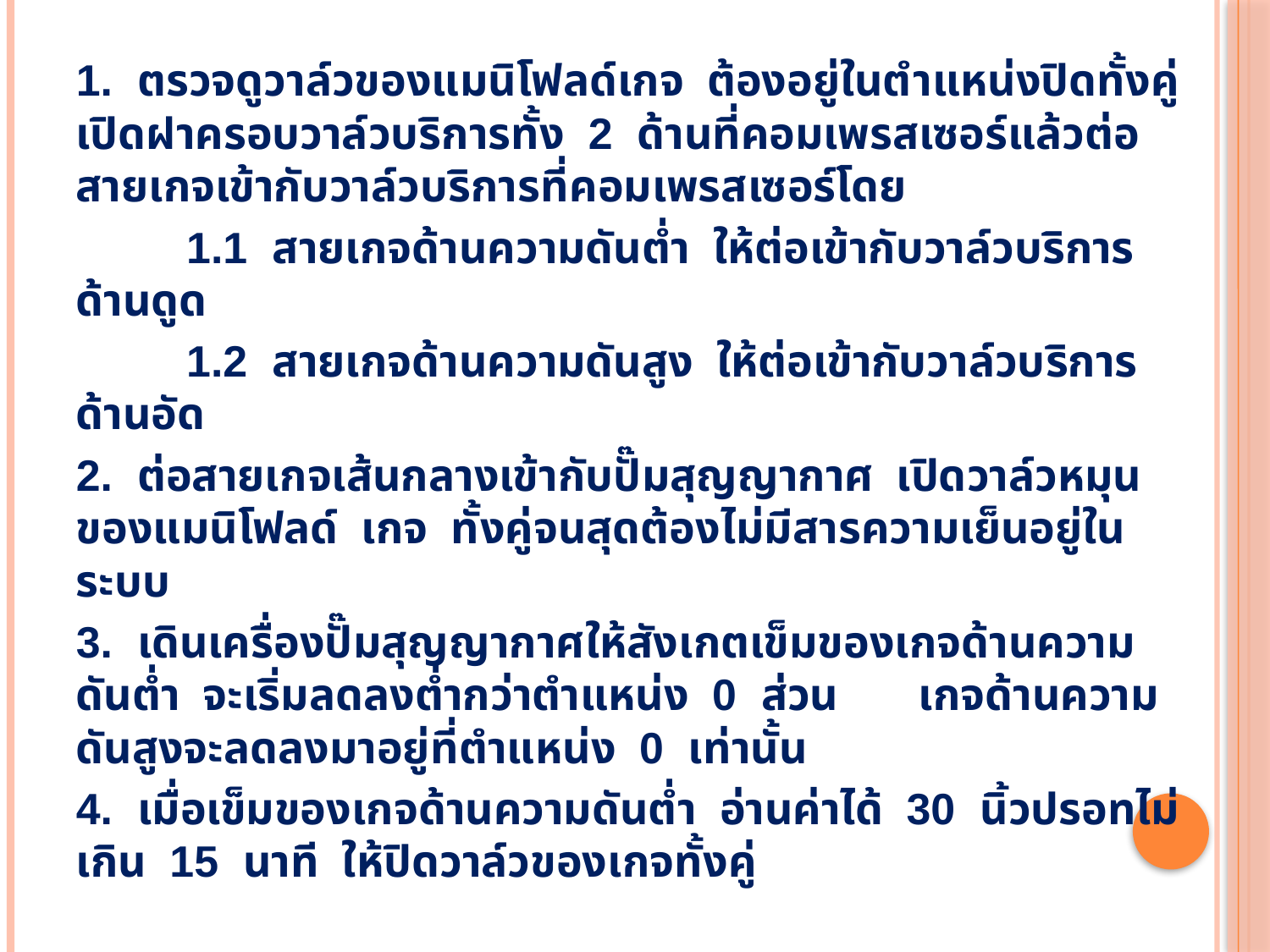

1.  ตรวจดูวาล์วของแมนิโฟลด์เกจ  ต้องอยู่ในตำแหน่งปิดทั้งคู่  เปิดฝาครอบวาล์วบริการทั้ง  2  ด้านที่คอมเพรสเซอร์แล้วต่อสายเกจเข้ากับวาล์วบริการที่คอมเพรสเซอร์โดย
         1.1  สายเกจด้านความดันต่ำ  ให้ต่อเข้ากับวาล์วบริการด้านดูด
         1.2  สายเกจด้านความดันสูง  ให้ต่อเข้ากับวาล์วบริการด้านอัด
2.  ต่อสายเกจเส้นกลางเข้ากับปั๊มสุญญากาศ  เปิดวาล์วหมุนของแมนิโฟลด์  เกจ  ทั้งคู่จนสุดต้องไม่มีสารความเย็นอยู่ในระบบ
3.  เดินเครื่องปั๊มสุญญากาศให้สังเกตเข็มของเกจด้านความดันต่ำ  จะเริ่มลดลงต่ำกว่าตำแหน่ง  0  ส่วน       เกจด้านความดันสูงจะลดลงมาอยู่ที่ตำแหน่ง  0  เท่านั้น
4.  เมื่อเข็มของเกจด้านความดันต่ำ  อ่านค่าได้  30  นิ้วปรอทไม่เกิน  15  นาที  ให้ปิดวาล์วของเกจทั้งคู่